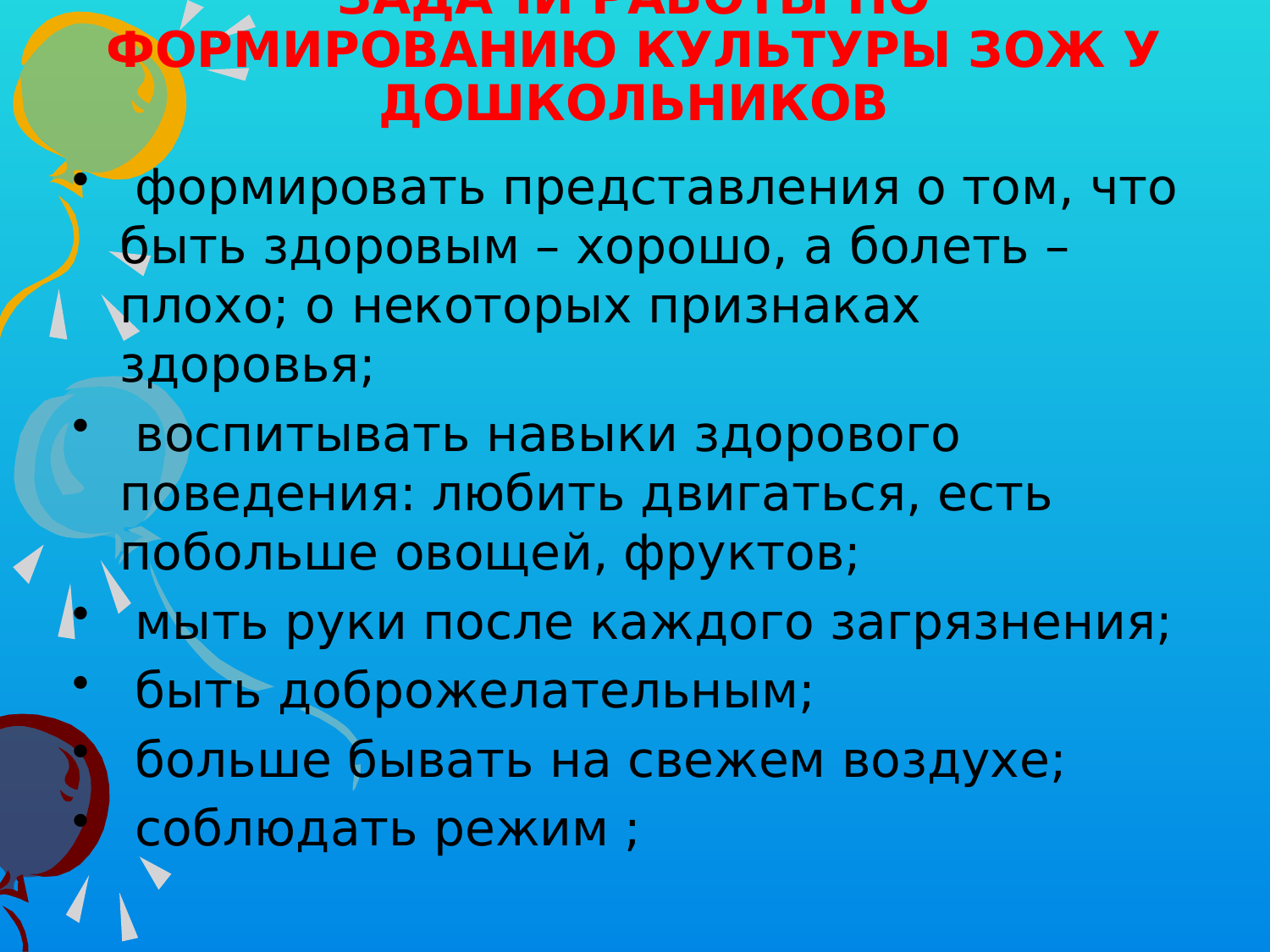

# ЗАДАЧИ РАБОТЫ ПО ФОРМИРОВАНИЮ КУЛЬТУРЫ ЗОЖ У ДОШКОЛЬНИКОВ
 формировать представления о том, что быть здоровым – хорошо, а болеть – плохо; о некоторых признаках здоровья;
 воспитывать навыки здорового поведения: любить двигаться, есть побольше овощей, фруктов;
 мыть руки после каждого загрязнения;
 быть доброжелательным;
 больше бывать на свежем воздухе;
 соблюдать режим ;